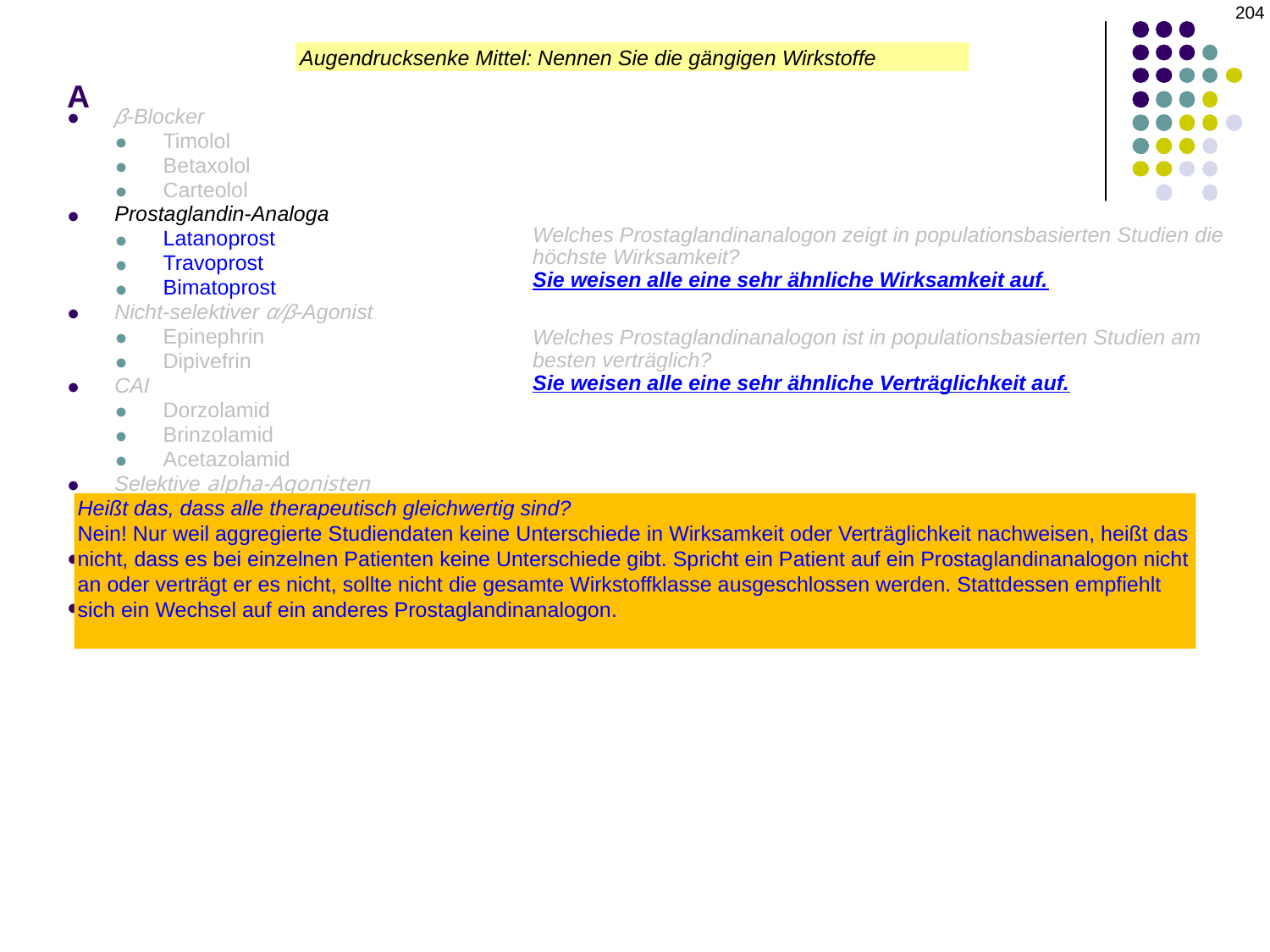

204
# A
Augendrucksenke Mittel: Nennen Sie die gängigen Wirkstoffe
β-Blocker
Timolol
Betaxolol
Carteolol
Prostaglandin-Analoga
Latanoprost
Travoprost
Bimatoprost
Nicht-selektiver α/β-Agonist
Epinephrin
Dipivefrin
CAI
Dorzolamid
Brinzolamid
Acetazolamid
Selektive alpha-Agonisten
Apraclonidin
Brimonidin
Miotika
Pilo
Rho-Kinase-Hemmer
Netarsudil

Welches Prostaglandinanalogon zeigt in populationsbasierten Studien die höchste Wirksamkeit?
Sie weisen alle eine sehr ähnliche Wirksamkeit auf.

Welches Prostaglandinanalogon ist in populationsbasierten Studien am besten verträglich?
Sie weisen alle eine sehr ähnliche Verträglichkeit auf.
Heißt das, dass alle therapeutisch gleichwertig sind?
Nein! Nur weil aggregierte Studiendaten keine Unterschiede in Wirksamkeit oder Verträglichkeit nachweisen, heißt das nicht, dass es bei einzelnen Patienten keine Unterschiede gibt. Spricht ein Patient auf ein Prostaglandinanalogon nicht an oder verträgt er es nicht, sollte nicht die gesamte Wirkstoffklasse ausgeschlossen werden. Stattdessen empfiehlt sich ein Wechsel auf ein anderes Prostaglandinanalogon.ls allgemeine Regel gilt, dass mindestens zwei PGAs ausprobiert werden sollten, bevor Sie diese Wirkstoffklasse aufgeben.